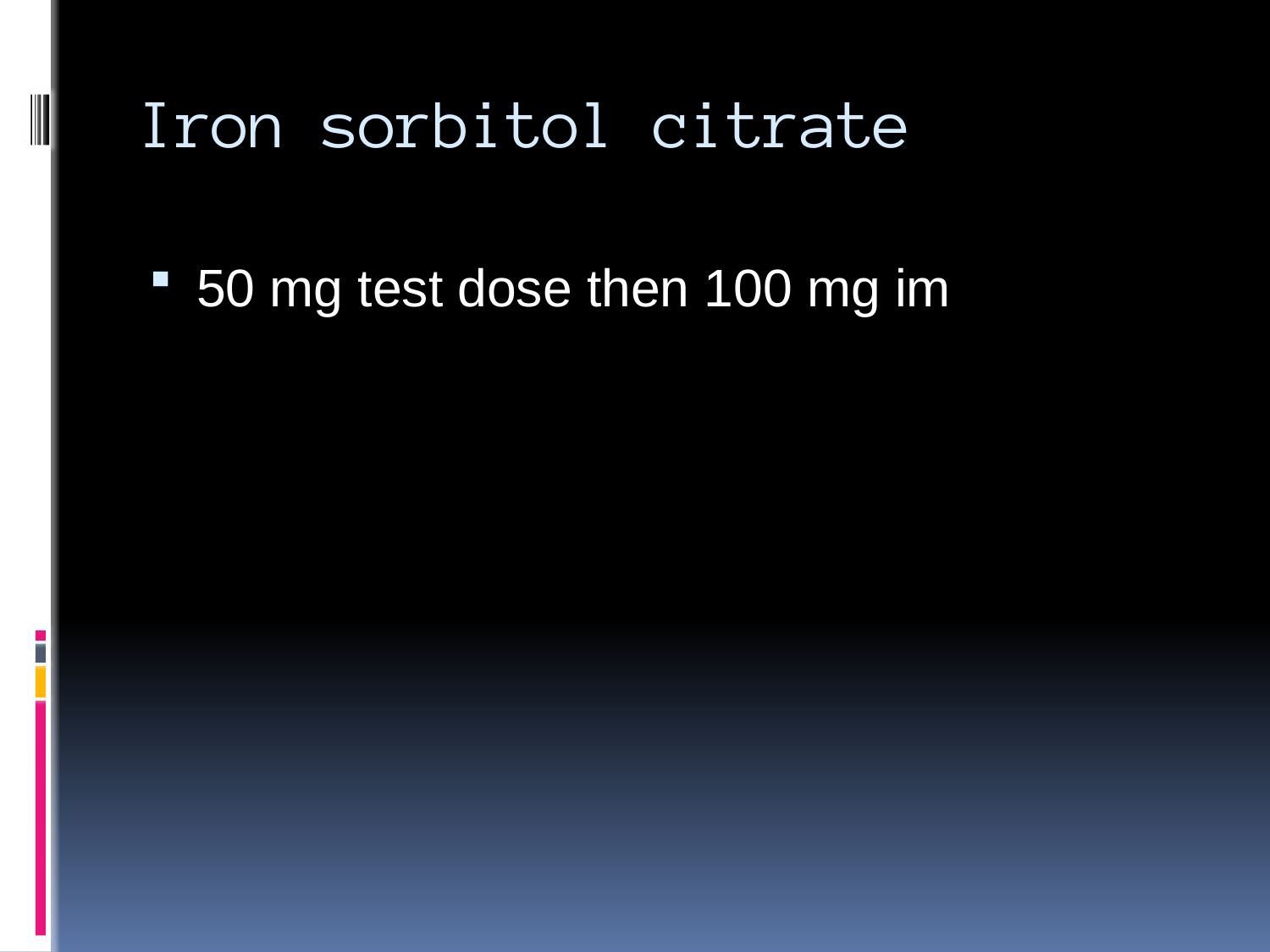

# Iron sorbitol citrate
50 mg test dose then 100 mg im